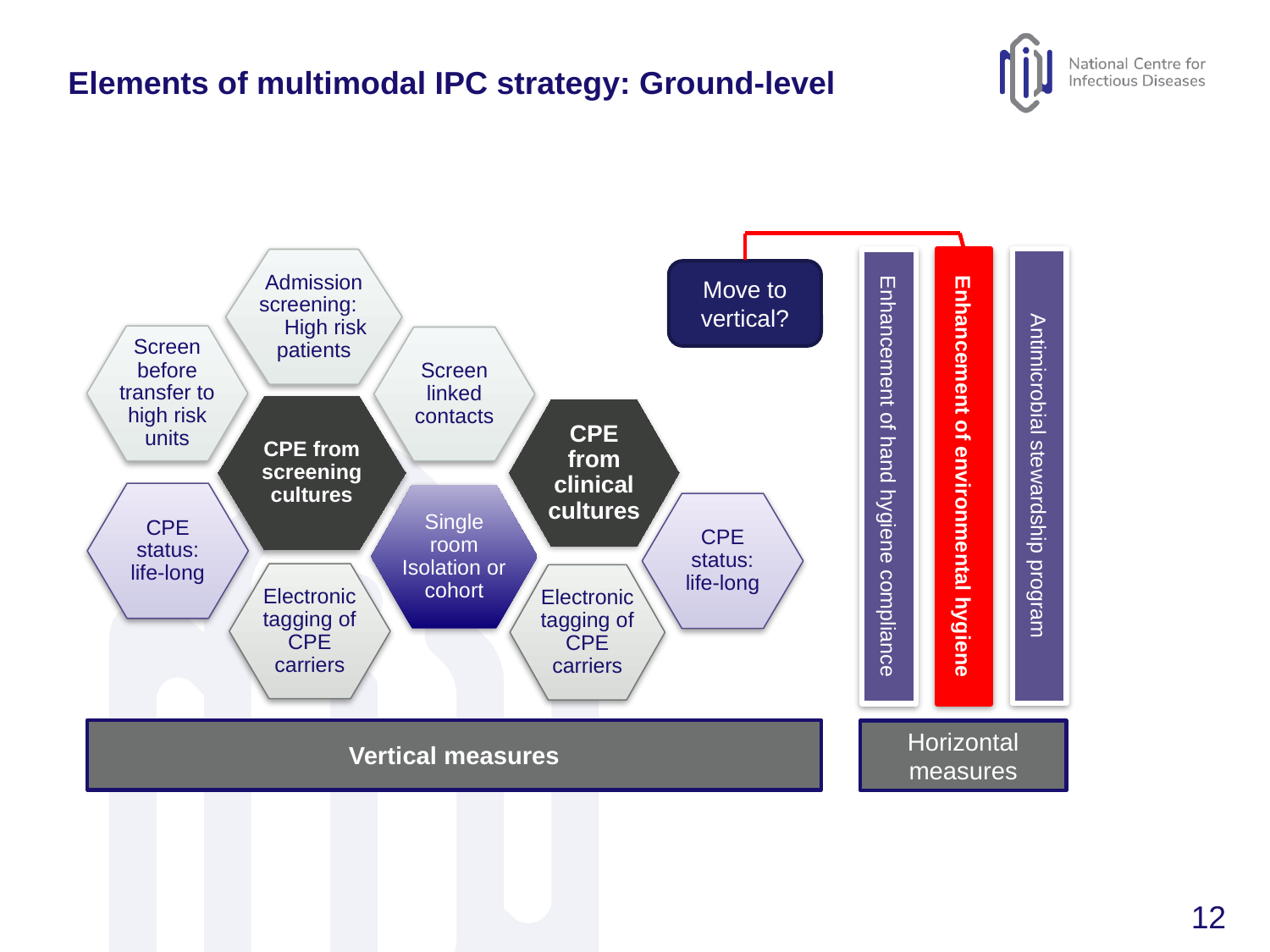

# Elements of multimodal IPC strategy: Ground-level
Move to vertical?
Antimicrobial stewardship program
Admission screening:       High risk patients
Enhancement of hand hygiene compliance
Enhancement of environmental hygiene
Screen before transfer to high risk units
Screen linked contacts
CPE from screening cultures
CPE from clinical cultures
CPE status: life-long
Single room Isolation or cohort
CPE status: life-long
Electronic tagging of CPE carriers
Electronic tagging of CPE carriers
Vertical measures
Horizontal measures
12